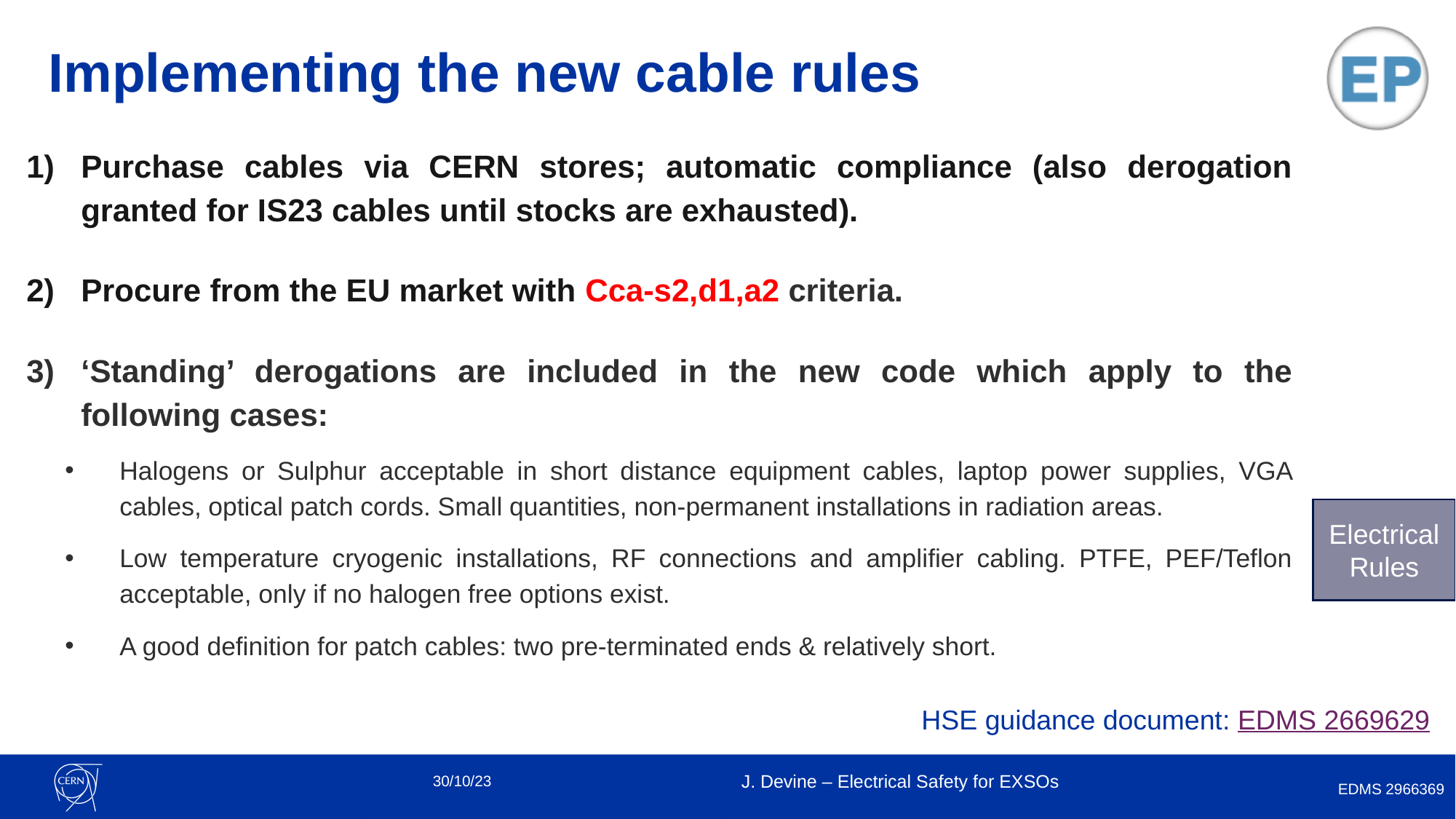

# Implementing the new cable rules
Purchase cables via CERN stores; automatic compliance (also derogation granted for IS23 cables until stocks are exhausted).
Procure from the EU market with Cca-s2,d1,a2 criteria.
‘Standing’ derogations are included in the new code which apply to the following cases:
Halogens or Sulphur acceptable in short distance equipment cables, laptop power supplies, VGA cables, optical patch cords. Small quantities, non-permanent installations in radiation areas.
Low temperature cryogenic installations, RF connections and amplifier cabling. PTFE, PEF/Teflon acceptable, only if no halogen free options exist.
A good definition for patch cables: two pre-terminated ends & relatively short.
Electrical Rules
HSE guidance document: EDMS 2669629
EDMS 2966369
30/10/23
J. Devine – Electrical Safety for EXSOs